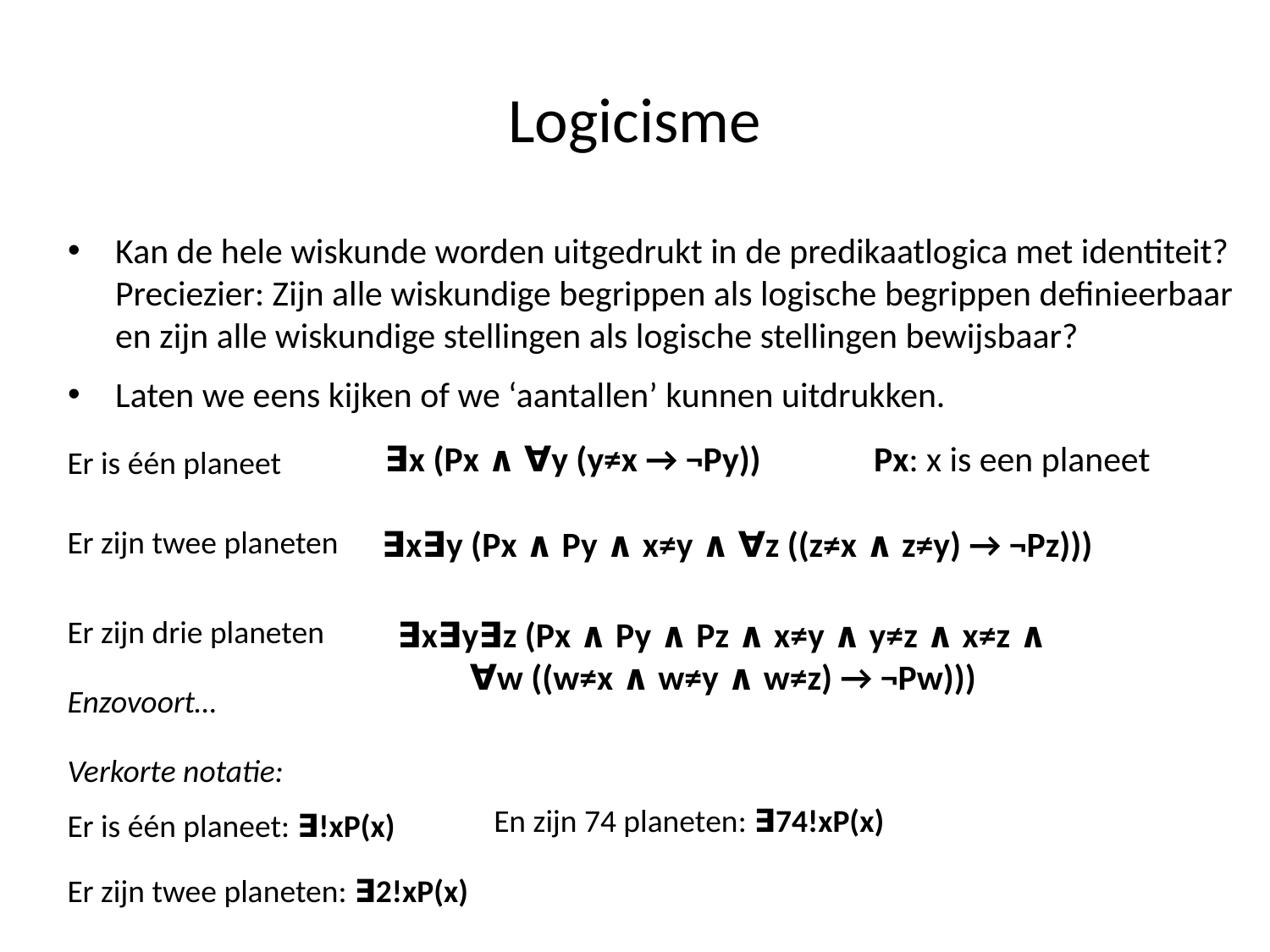

# Logicisme
Kan de hele wiskunde worden uitgedrukt in de predikaatlogica met identiteit? Preciezier: Zijn alle wiskundige begrippen als logische begrippen definieerbaar en zijn alle wiskundige stellingen als logische stellingen bewijsbaar?
Laten we eens kijken of we ‘aantallen’ kunnen uitdrukken.

∃x (Px ∧ ∀y (y≠x → ¬Py))
       Px: x is een planeet
Er is één planeet
Er zijn twee planeten
∃x∃y (Px ∧ Py ∧ x≠y ∧ ∀z ((z≠x ∧ z≠y) → ¬Pz)))
Er zijn drie planeten
∃x∃y∃z (Px ∧ Py ∧ Pz ∧ x≠y ∧ y≠z ∧ x≠z ∧                        ∀w ((w≠x ∧ w≠y ∧ w≠z) → ¬Pw)))
Enzovoort…
Verkorte notatie:

Er is één planeet: ∃!xP(x)
En zijn 74 planeten: ∃74!xP(x)
Er zijn twee planeten: ∃2!xP(x)